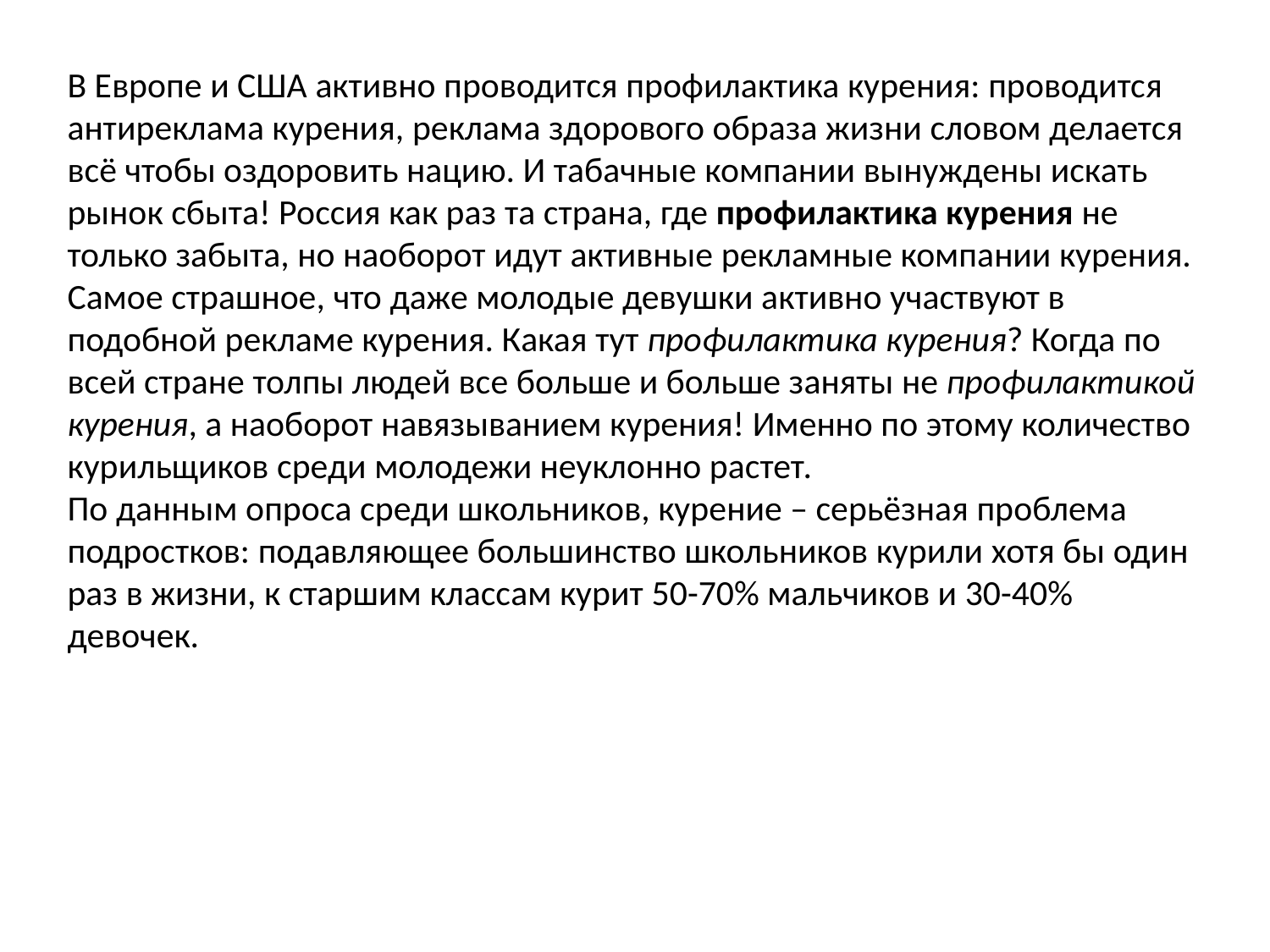

В Европе и США активно проводится профилактика курения: проводится антиреклама курения, реклама здорового образа жизни словом делается всё чтобы оздоровить нацию. И табачные компании вынуждены искать рынок сбыта! Россия как раз та страна, где профилактика курения не только забыта, но наоборот идут активные рекламные компании курения. Самое страшное, что даже молодые девушки активно участвуют в подобной рекламе курения. Какая тут профилактика курения? Когда по всей стране толпы людей все больше и больше заняты не профилактикой курения, а наоборот навязыванием курения! Именно по этому количество курильщиков среди молодежи неуклонно растет.
По данным опроса среди школьников, курение – серьёзная проблема подростков: подавляющее большинство школьников курили хотя бы один раз в жизни, к старшим классам курит 50-70% мальчиков и 30-40% девочек.